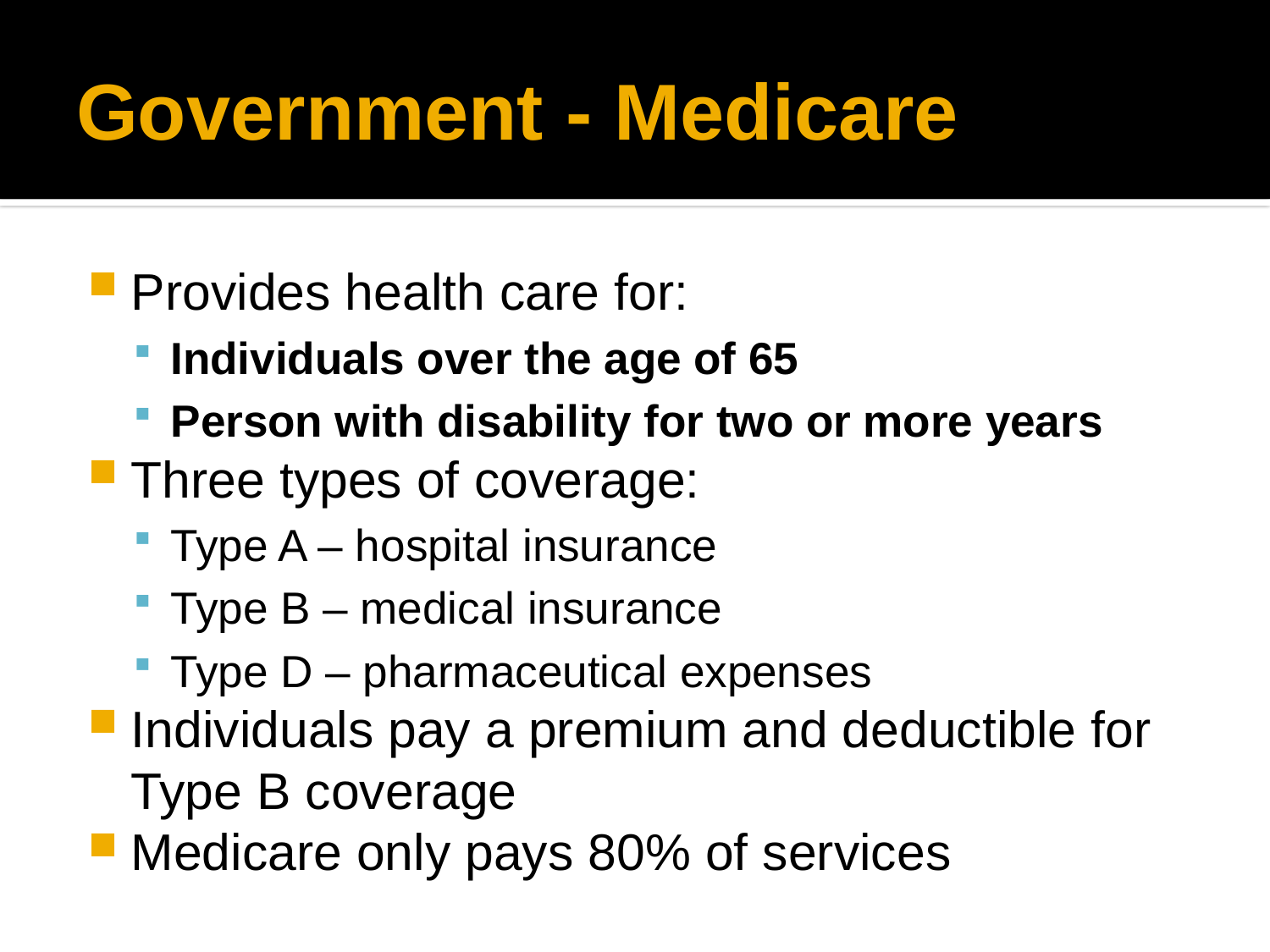

# Government - Medicare
Provides health care for:
Individuals over the age of 65
Person with disability for two or more years
Three types of coverage:
Type A – hospital insurance
Type B – medical insurance
Type D – pharmaceutical expenses
Individuals pay a premium and deductible for Type B coverage
Medicare only pays 80% of services